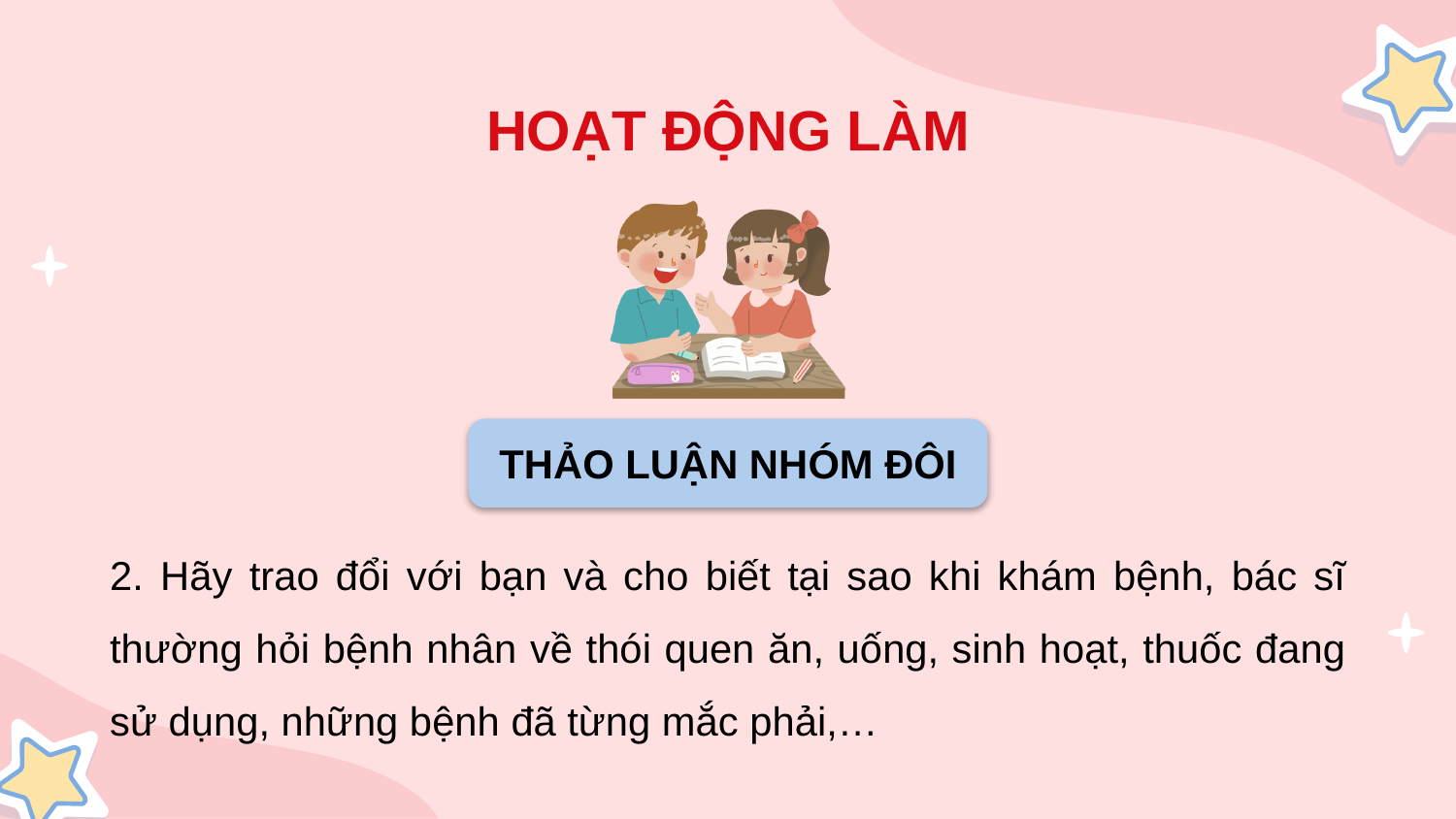

HOẠT ĐỘNG LÀM

THẢO LUẬN NHÓM ĐÔI
2. Hãy trao đổi với bạn và cho biết tại sao khi khám bệnh, bác sĩ thường hỏi bệnh nhân về thói quen ăn, uống, sinh hoạt, thuốc đang sử dụng, những bệnh đã từng mắc phải,…